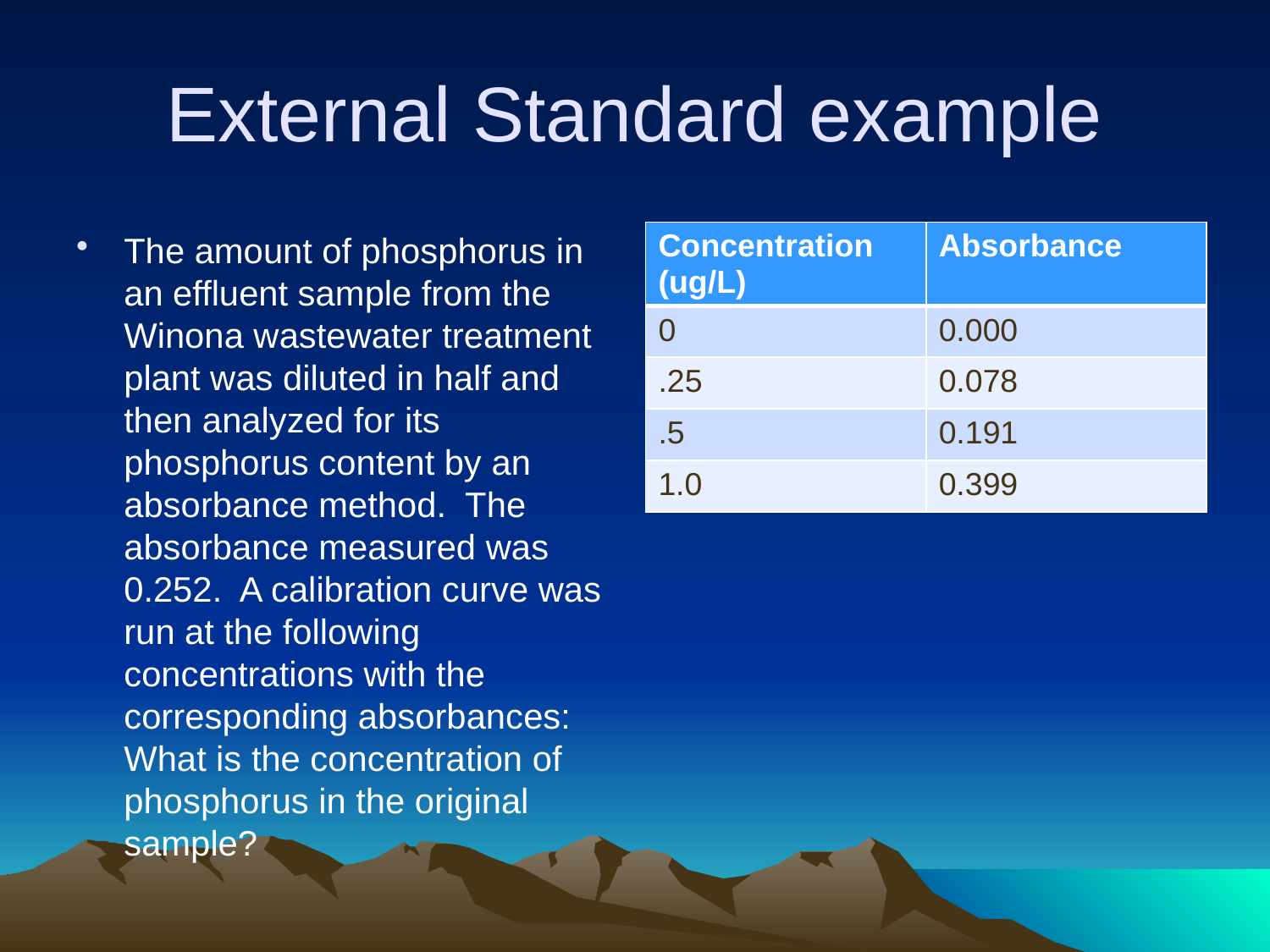

# External Standard example
The amount of phosphorus in an effluent sample from the Winona wastewater treatment plant was diluted in half and then analyzed for its phosphorus content by an absorbance method.  The absorbance measured was 0.252.  A calibration curve was run at the following concentrations with the corresponding absorbances:  What is the concentration of phosphorus in the original sample?

| Concentration (ug/L) | Absorbance |
| --- | --- |
| 0 | 0.000 |
| .25 | 0.078 |
| .5 | 0.191 |
| 1.0 | 0.399 |